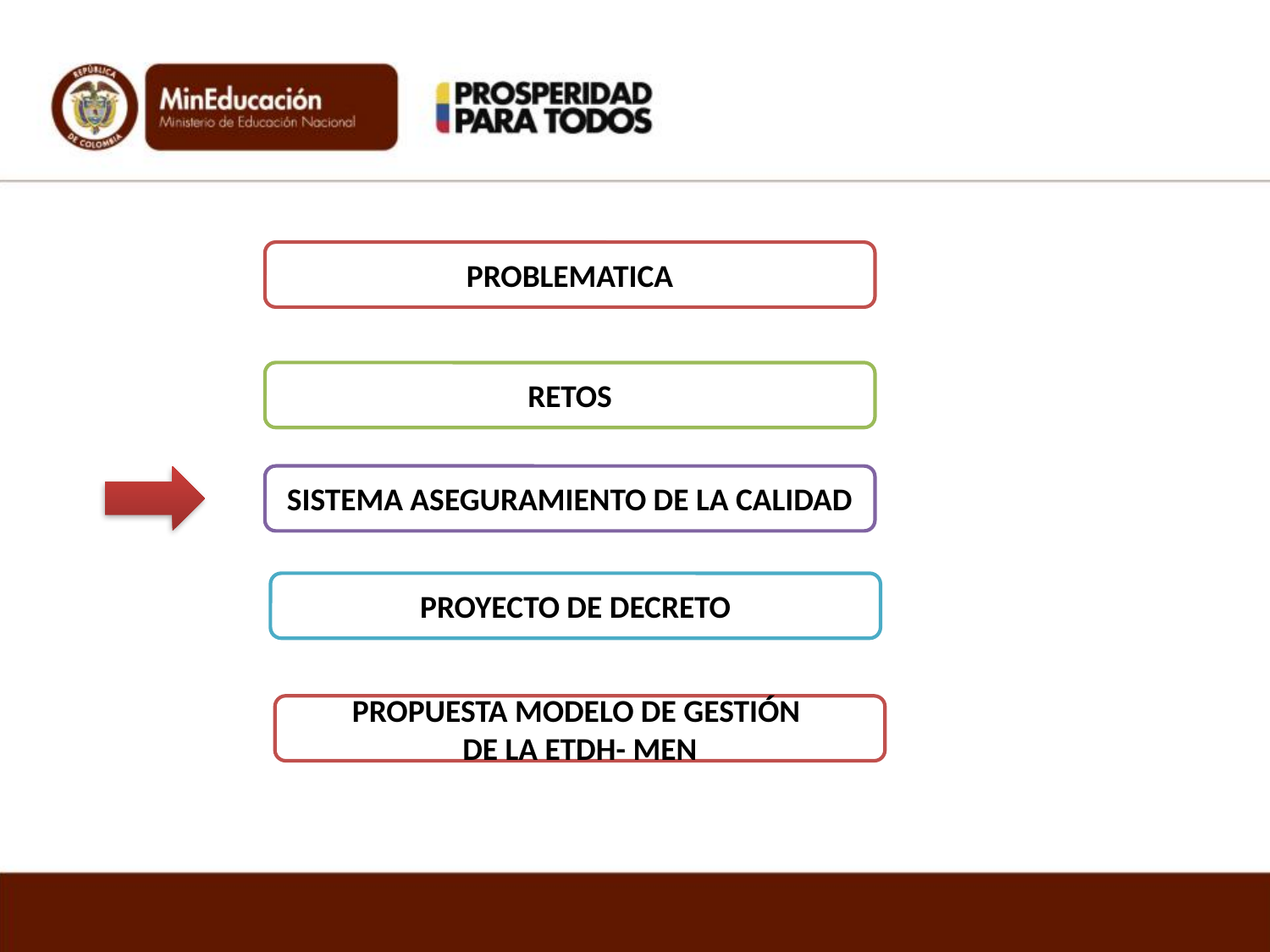

PROBLEMATICA
RETOS

SISTEMA ASEGURAMIENTO DE LA CALIDAD
PROYECTO DE DECRETO
PROPUESTA MODELO DE GESTIÓN
DE LA ETDH- MEN